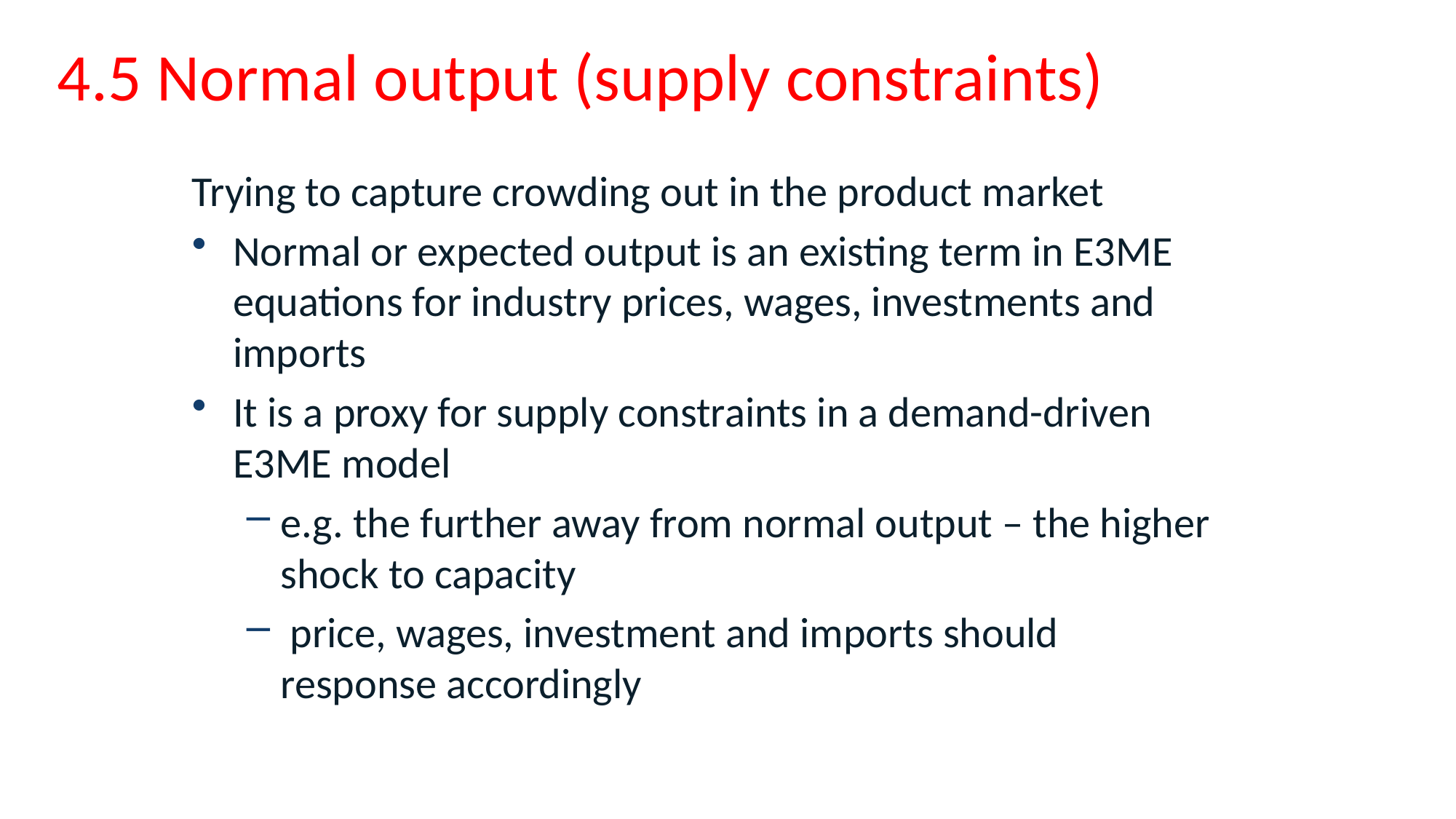

# 4.5 Normal output (supply constraints)
Trying to capture crowding out in the product market
Normal or expected output is an existing term in E3ME equations for industry prices, wages, investments and imports
It is a proxy for supply constraints in a demand-driven E3ME model
e.g. the further away from normal output – the higher shock to capacity
 price, wages, investment and imports should response accordingly